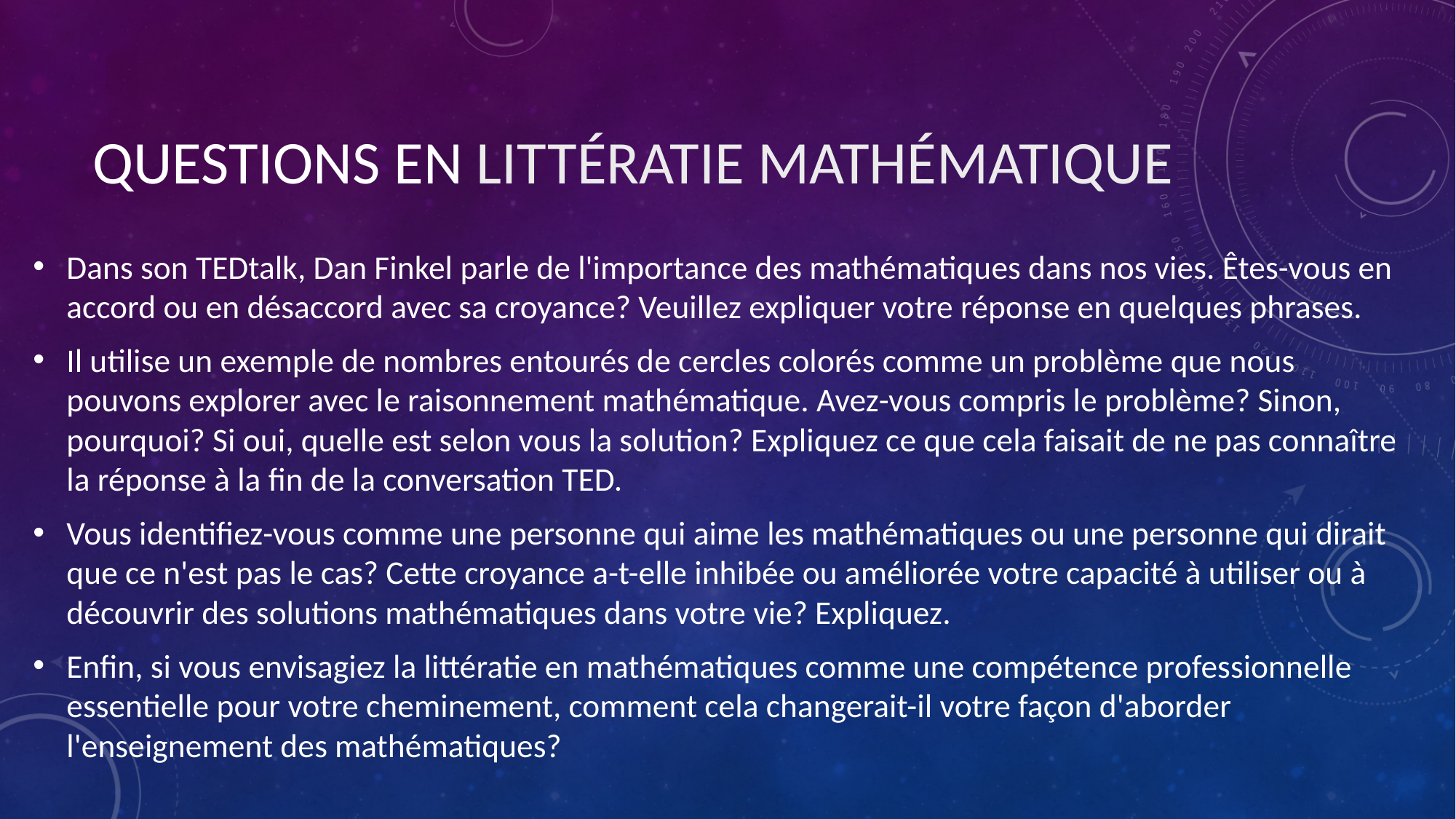

# Questions EN littÉratie mathématique
Dans son TEDtalk, Dan Finkel parle de l'importance des mathématiques dans nos vies. Êtes-vous en accord ou en désaccord avec sa croyance? Veuillez expliquer votre réponse en quelques phrases.
Il utilise un exemple de nombres entourés de cercles colorés comme un problème que nous pouvons explorer avec le raisonnement mathématique. Avez-vous compris le problème? Sinon, pourquoi? Si oui, quelle est selon vous la solution? Expliquez ce que cela faisait de ne pas connaître la réponse à la fin de la conversation TED.
Vous identifiez-vous comme une personne qui aime les mathématiques ou une personne qui dirait que ce n'est pas le cas? Cette croyance a-t-elle inhibée ou améliorée votre capacité à utiliser ou à découvrir des solutions mathématiques dans votre vie? Expliquez.
Enfin, si vous envisagiez la littératie en mathématiques comme une compétence professionnelle essentielle pour votre cheminement, comment cela changerait-il votre façon d'aborder l'enseignement des mathématiques?